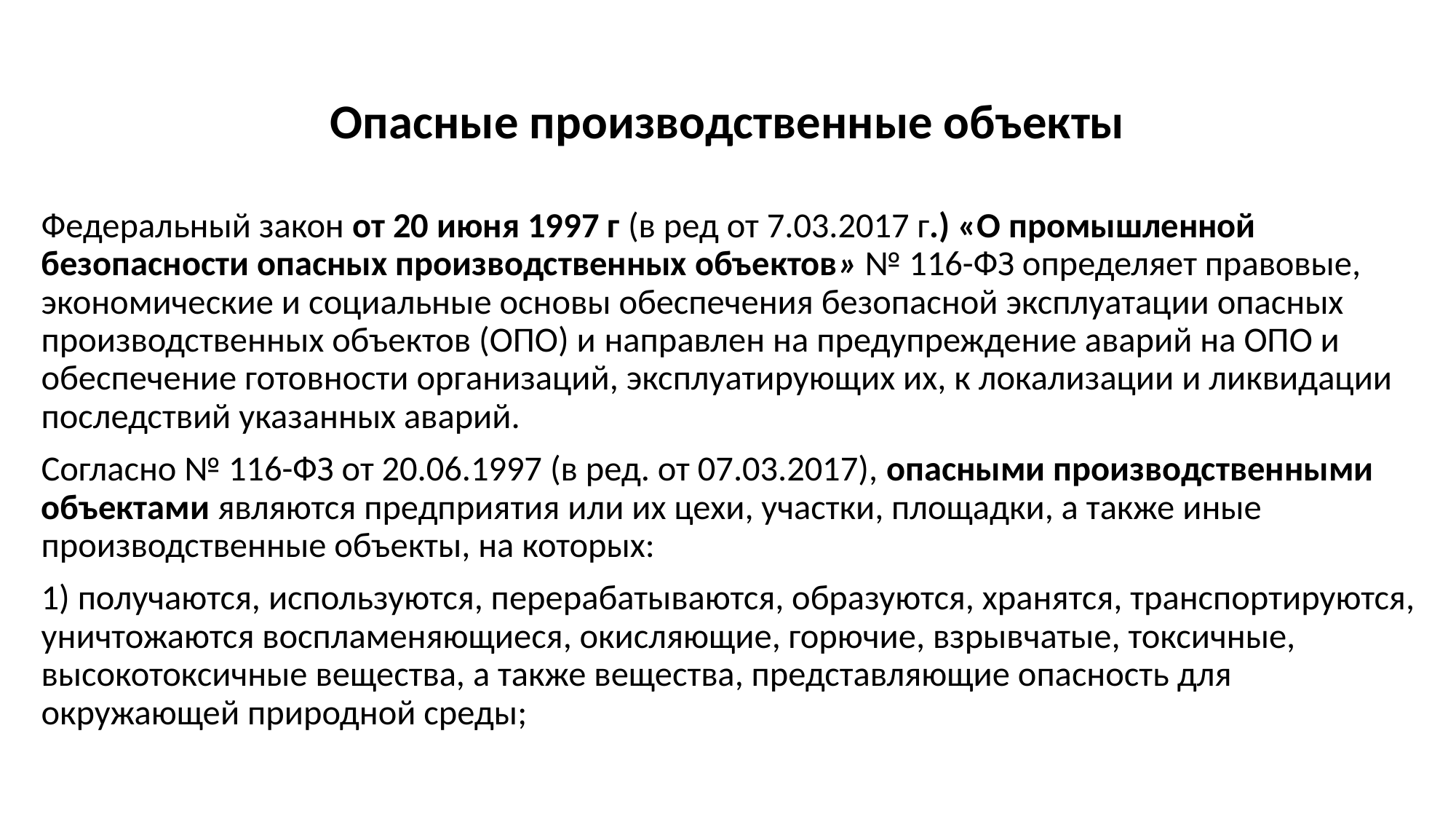

# Опасные производственные объекты
Федеральный закон от 20 июня 1997 г (в ред от 7.03.2017 г.) «О промышленной безопасности опасных производственных объектов» № 116-ФЗ определяет правовые, экономические и социальные основы обеспечения безопасной эксплуатации опасных производственных объектов (ОПО) и направлен на предупреждение аварий на ОПО и обеспечение готовности организаций, эксплуатирующих их, к локализации и ликвидации последствий указанных аварий.
Согласно № 116-ФЗ от 20.06.1997 (в ред. от 07.03.2017), опасными производственными объектами являются предприятия или их цехи, участки, площадки, а также иные производственные объекты, на которых:
1) получаются, используются, перерабатываются, образуются, хранятся, транспортируются, уничтожаются воспламеняющиеся, окисляющие, горючие, взрывчатые, токсичные, высокотоксичные вещества, а также вещества, представляющие опасность для окружающей природной среды;